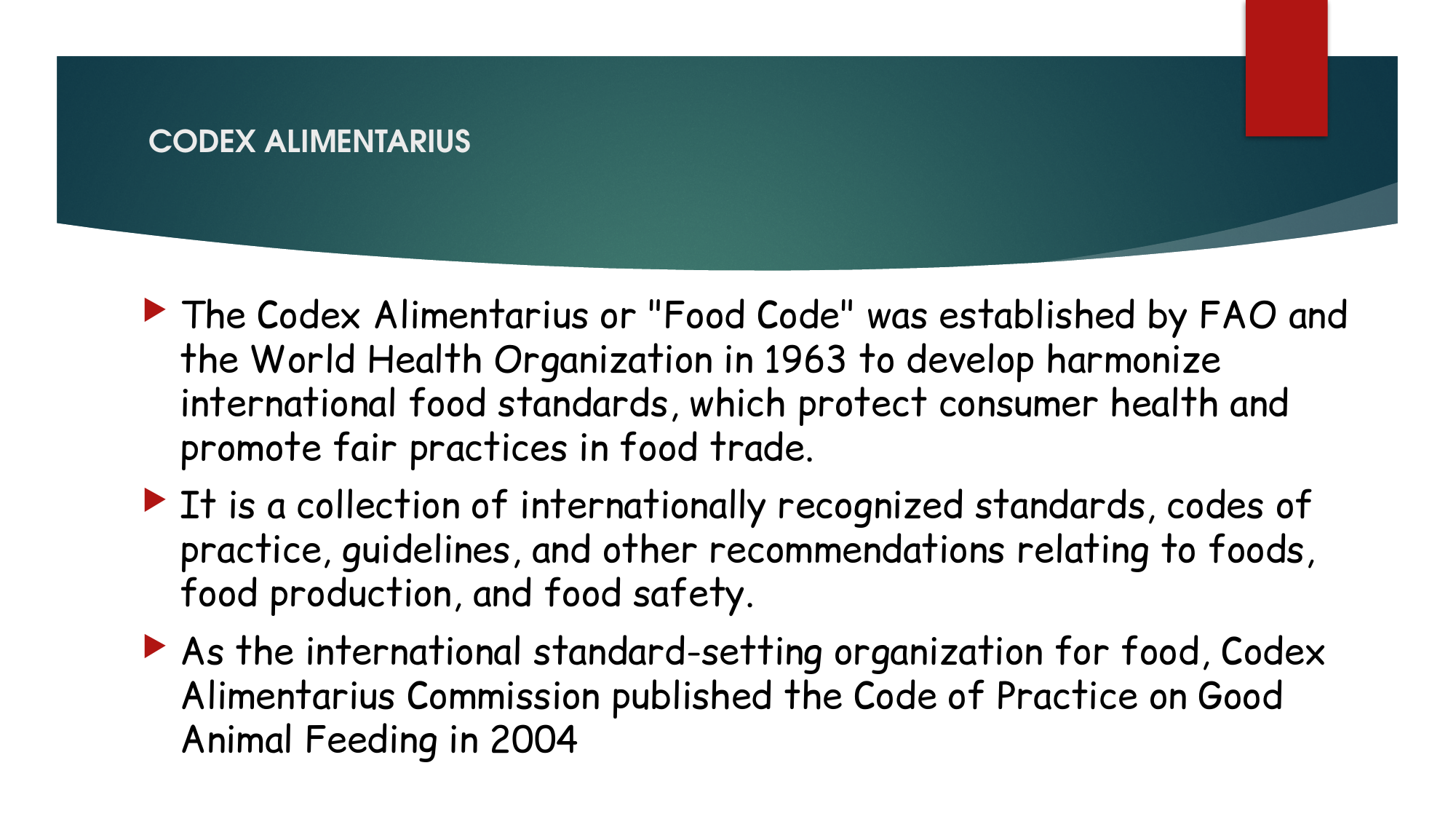

# CODEX ALIMENTARIUS
The Codex Alimentarius or "Food Code" was established by FAO and the World Health Organization in 1963 to develop harmonize international food standards, which protect consumer health and promote fair practices in food trade.
It is a collection of internationally recognized standards, codes of practice, guidelines, and other recommendations relating to foods, food production, and food safety.
As the international standard-setting organization for food, Codex Alimentarius Commission published the Code of Practice on Good Animal Feeding in 2004